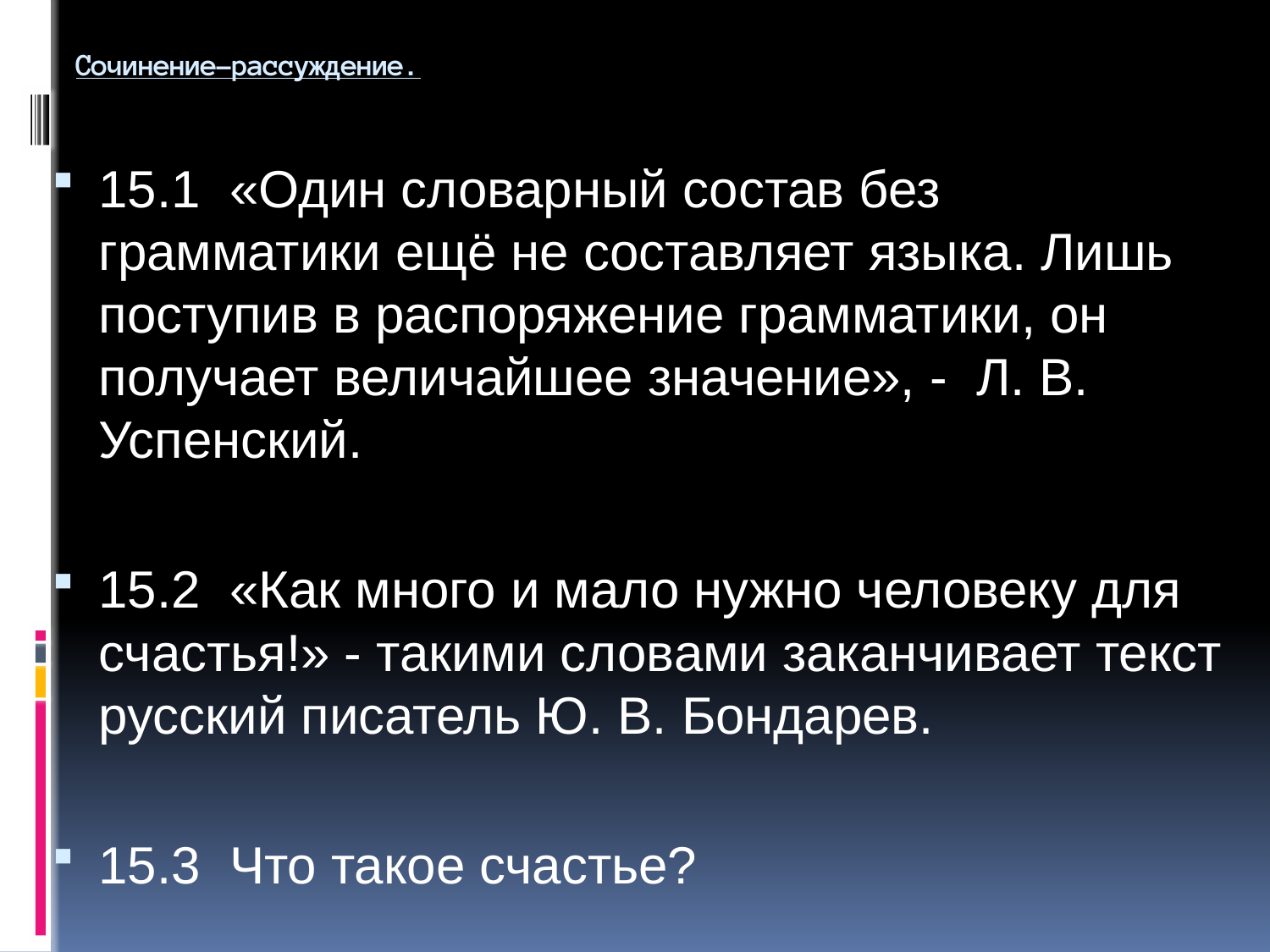

# Сочинение-рассуждение.
15.1  «Один словарный состав без грамматики ещё не составляет языка. Лишь поступив в распоряжение грамматики, он получает величайшее значение», -  Л. В. Успенский.

15.2  «Как много и мало нужно человеку для счастья!» - такими словами заканчивает текст русский писатель Ю. В. Бондарев.

15.3  Что такое счастье?